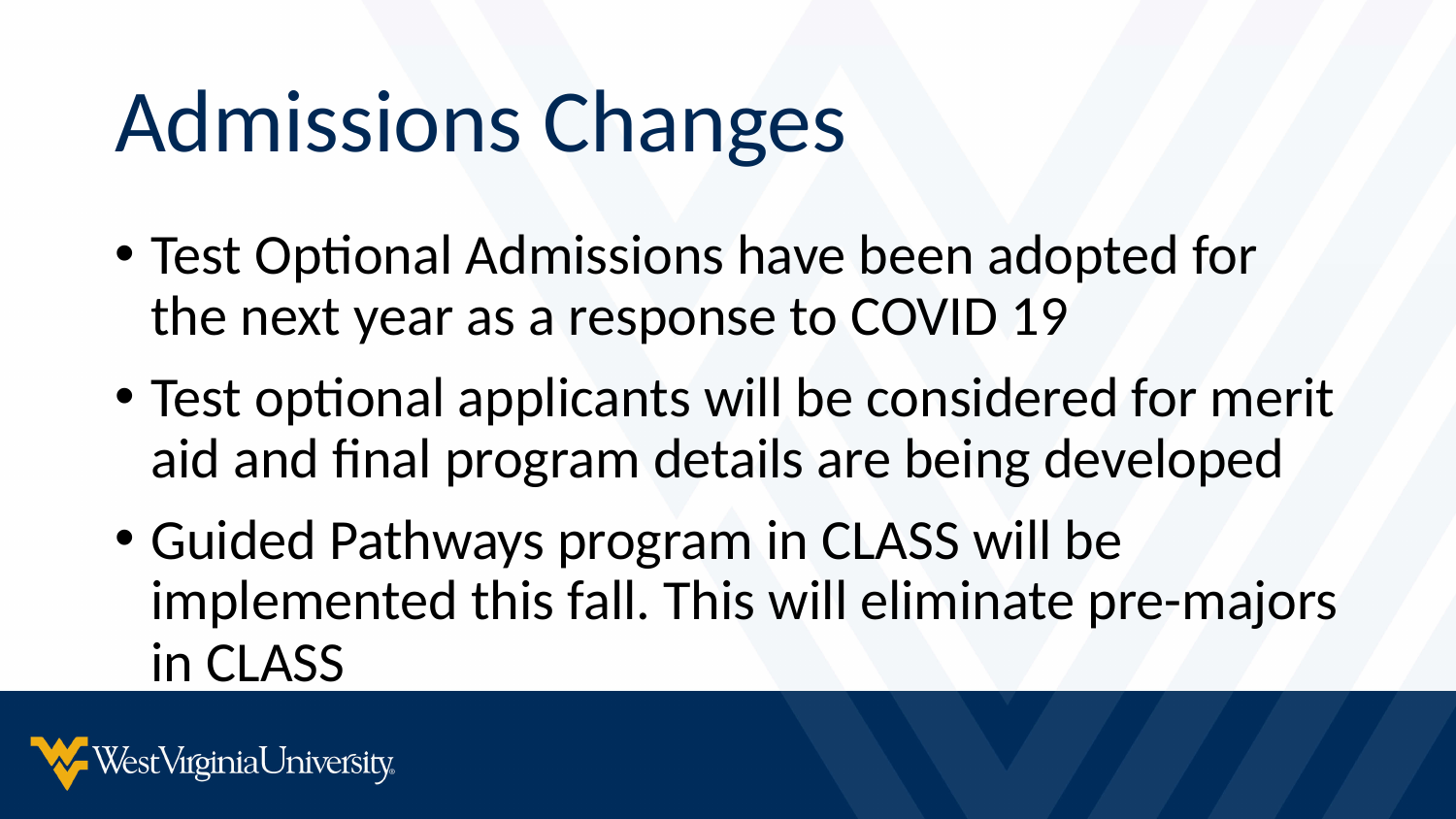

# Admissions Changes
Test Optional Admissions have been adopted for the next year as a response to COVID 19
Test optional applicants will be considered for merit aid and final program details are being developed
Guided Pathways program in CLASS will be implemented this fall. This will eliminate pre-majors in CLASS